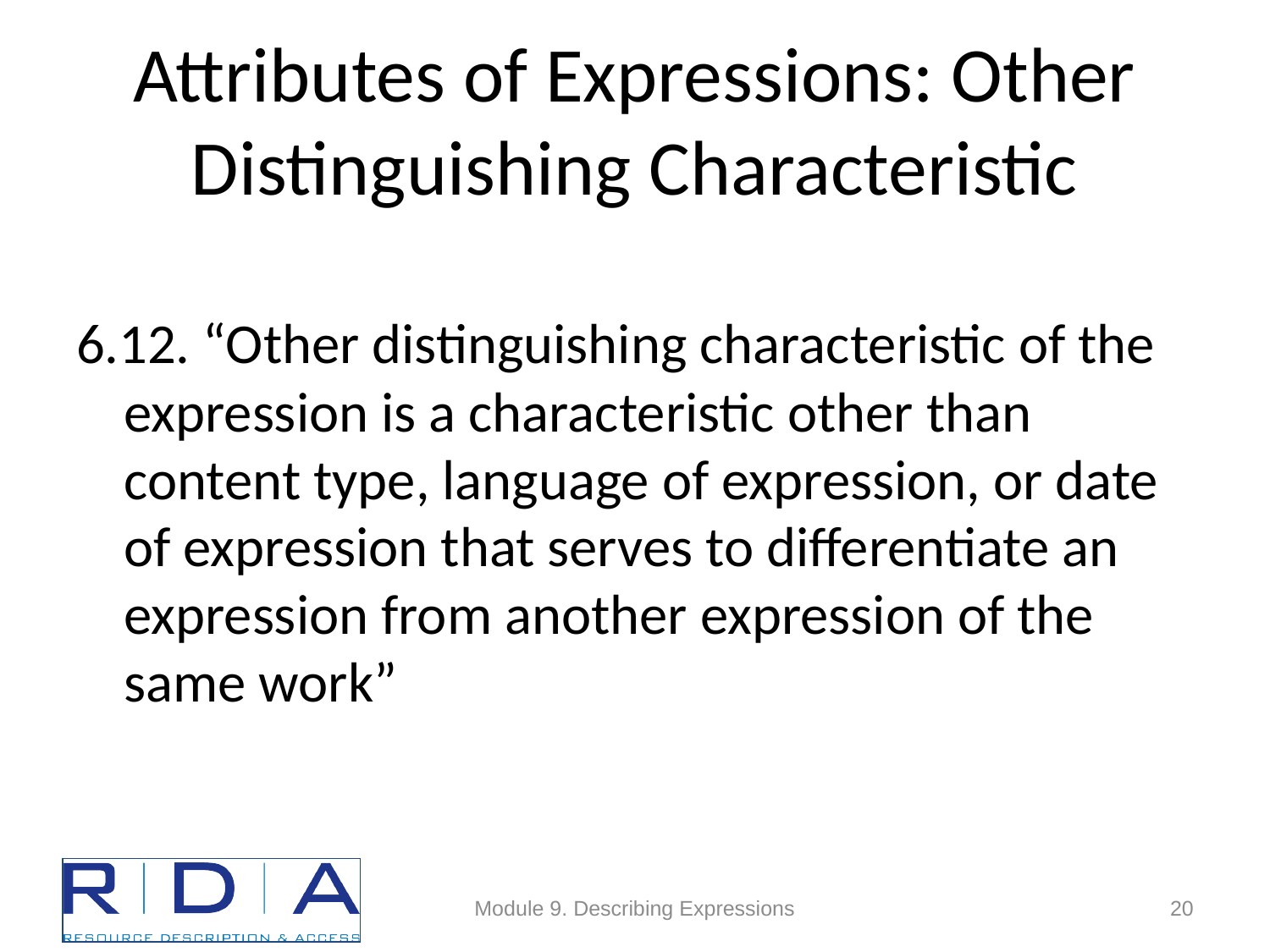

# Attributes of Expressions: Other Distinguishing Characteristic

6.12. “Other distinguishing characteristic of the expression is a characteristic other than content type, language of expression, or date of expression that serves to differentiate an expression from another expression of the same work”
Module 9. Describing Expressions
20